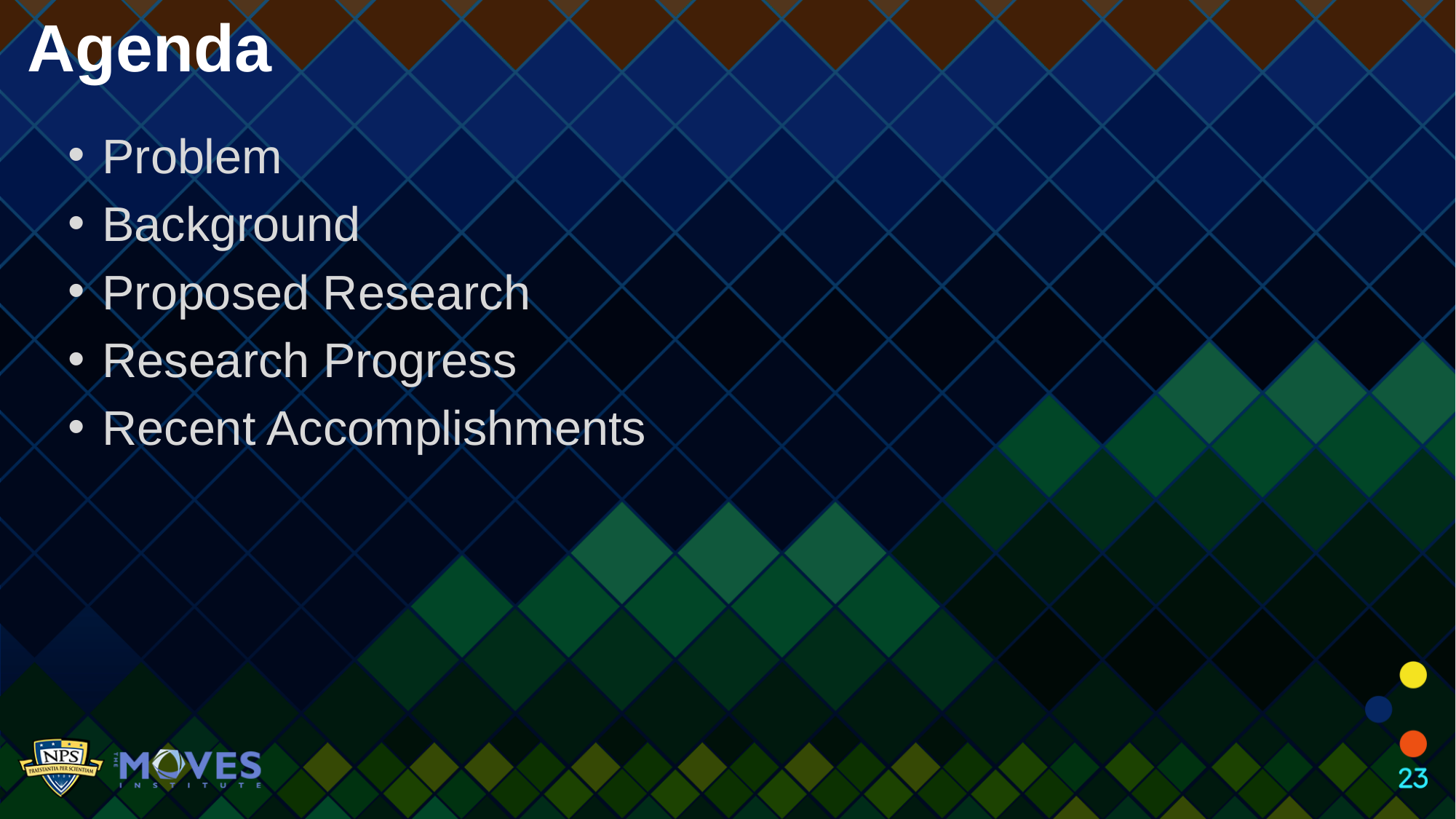

Agenda
Problem
Background
Proposed Research
Research Progress
Recent Accomplishments